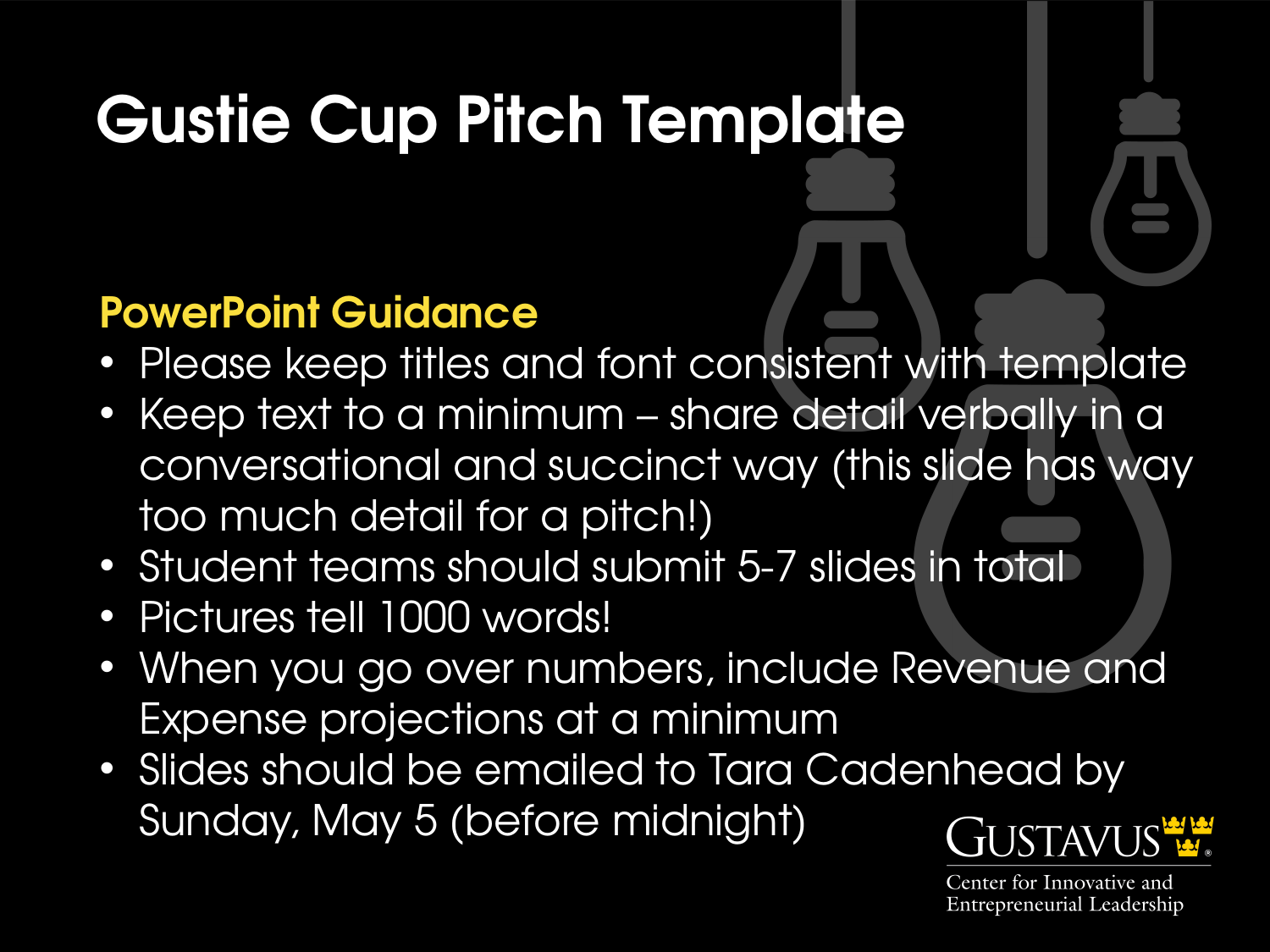

Gustie Cup Pitch Template

PowerPoint Guidance
Please keep titles and font consistent with template
Keep text to a minimum – share detail verbally in a conversational and succinct way (this slide has way too much detail for a pitch!)
Student teams should submit 5-7 slides in total
Pictures tell 1000 words!
When you go over numbers, include Revenue and Expense projections at a minimum
Slides should be emailed to Tara Cadenhead by Sunday, May 5 (before midnight)